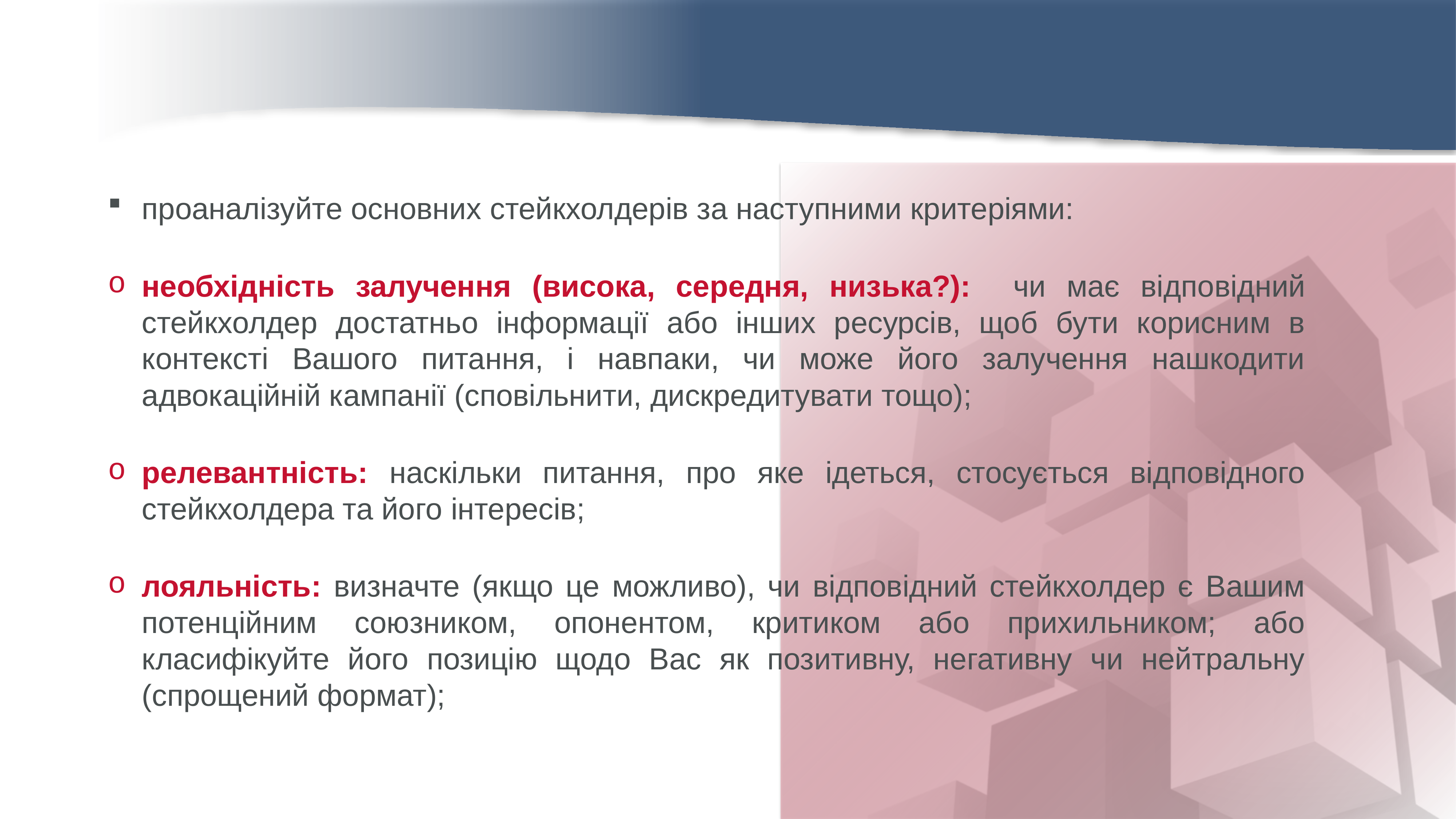

проаналізуйте основних стейкхолдерів за наступними критеріями:
необхідність залучення (висока, середня, низька?):  чи має відповідний стейкхолдер достатньо інформації або інших ресурсів, щоб бути корисним в контексті Вашого питання, і навпаки, чи може його залучення нашкодити адвокаційній кампанії (сповільнити, дискредитувати тощо);
релевантність: наскільки питання, про яке ідеться, стосується відповідного стейкхолдера та його інтересів;
лояльність: визначте (якщо це можливо), чи відповідний стейкхолдер є Вашим потенційним союзником, опонентом, критиком або прихильником; або класифікуйте його позицію щодо Вас як позитивну, негативну чи нейтральну (спрощений формат);